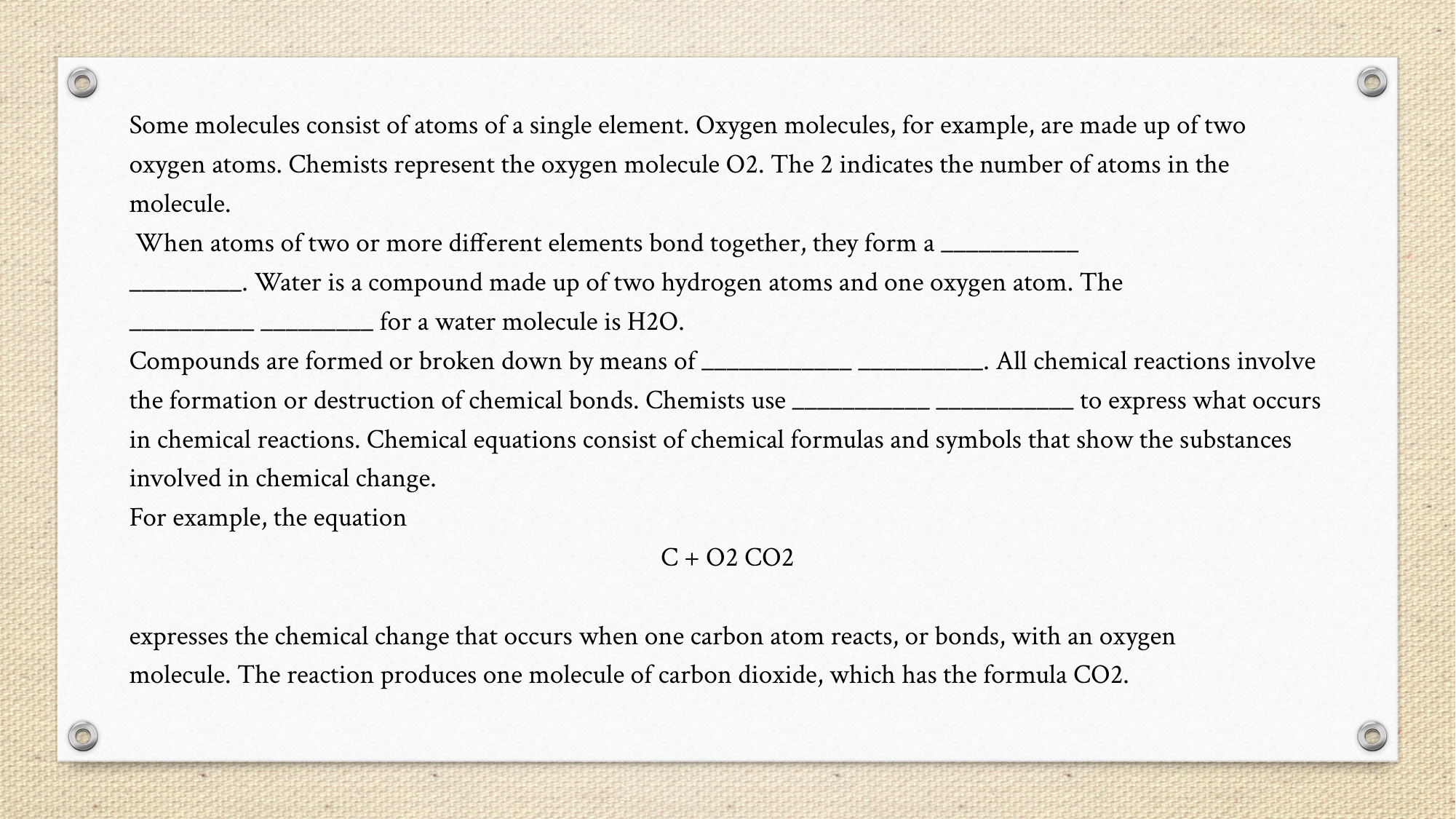

Some molecules consist of atoms of a single element. Oxygen molecules, for example, are made up of two oxygen atoms. Chemists represent the oxygen molecule O2. The 2 indicates the number of atoms in the molecule.
 When atoms of two or more different elements bond together, they form a ___________
_________. Water is a compound made up of two hydrogen atoms and one oxygen atom. The
__________ _________ for a water molecule is H2O.
Compounds are formed or broken down by means of ____________ __________. All chemical reactions involve the formation or destruction of chemical bonds. Chemists use ___________ ___________ to express what occurs in chemical reactions. Chemical equations consist of chemical formulas and symbols that show the substances involved in chemical change.
For example, the equation
C + O2 CO2

expresses the chemical change that occurs when one carbon atom reacts, or bonds, with an oxygen
molecule. The reaction produces one molecule of carbon dioxide, which has the formula CO2.